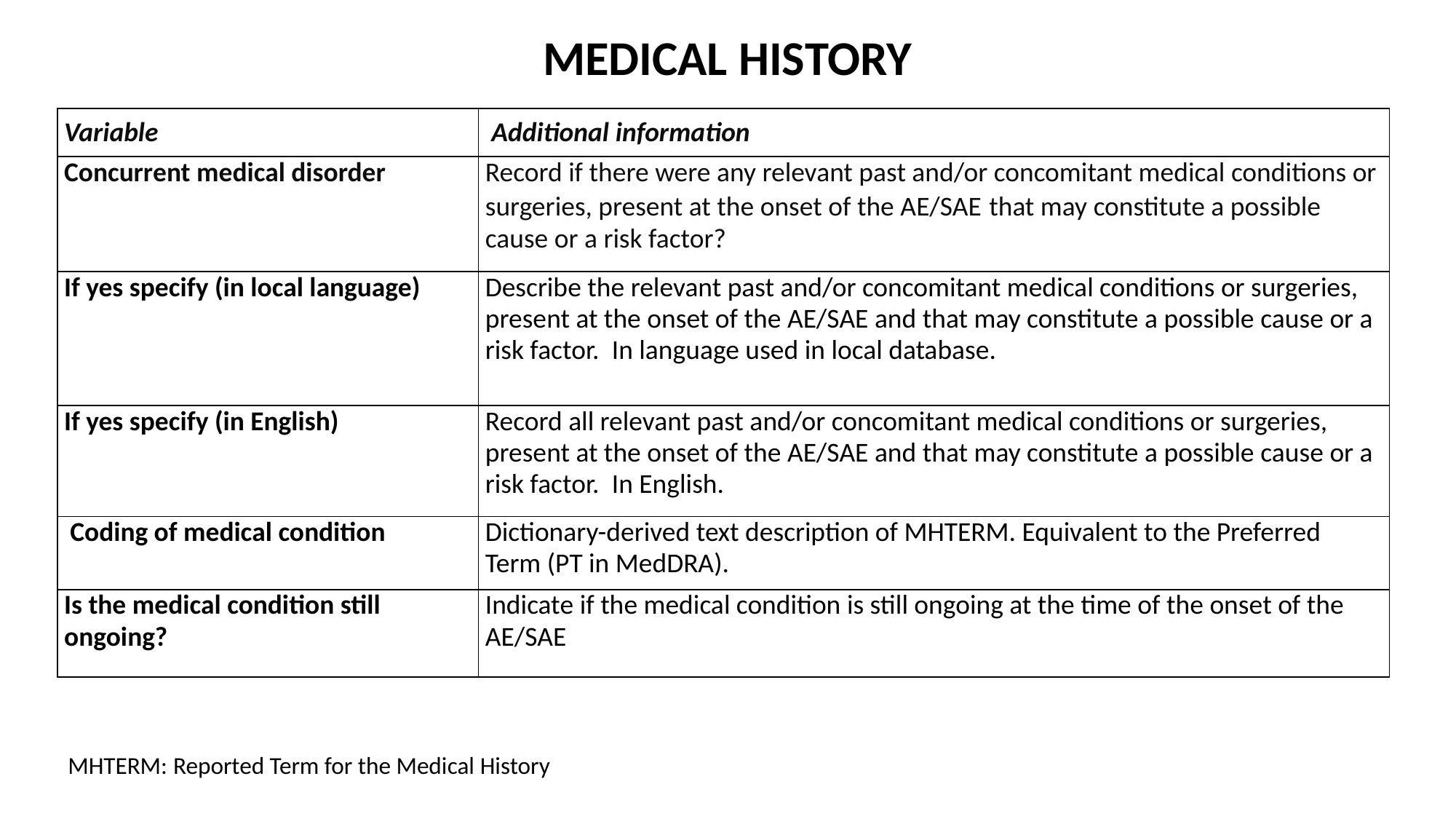

MEDICAL HISTORY
| Variable | Additional information |
| --- | --- |
| Concurrent medical disorder | Record if there were any relevant past and/or concomitant medical conditions or surgeries, present at the onset of the AE/SAE that may constitute a possible cause or a risk factor? |
| If yes specify (in local language) | Describe the relevant past and/or concomitant medical conditions or surgeries, present at the onset of the AE/SAE and that may constitute a possible cause or a risk factor.  In language used in local database. |
| If yes specify (in English) | Record all relevant past and/or concomitant medical conditions or surgeries, present at the onset of the AE/SAE and that may constitute a possible cause or a risk factor.  In English. |
| Coding of medical condition | Dictionary-derived text description of MHTERM. Equivalent to the Preferred Term (PT in MedDRA). |
| Is the medical condition still ongoing? | Indicate if the medical condition is still ongoing at the time of the onset of the AE/SAE |
MHTERM: Reported Term for the Medical History